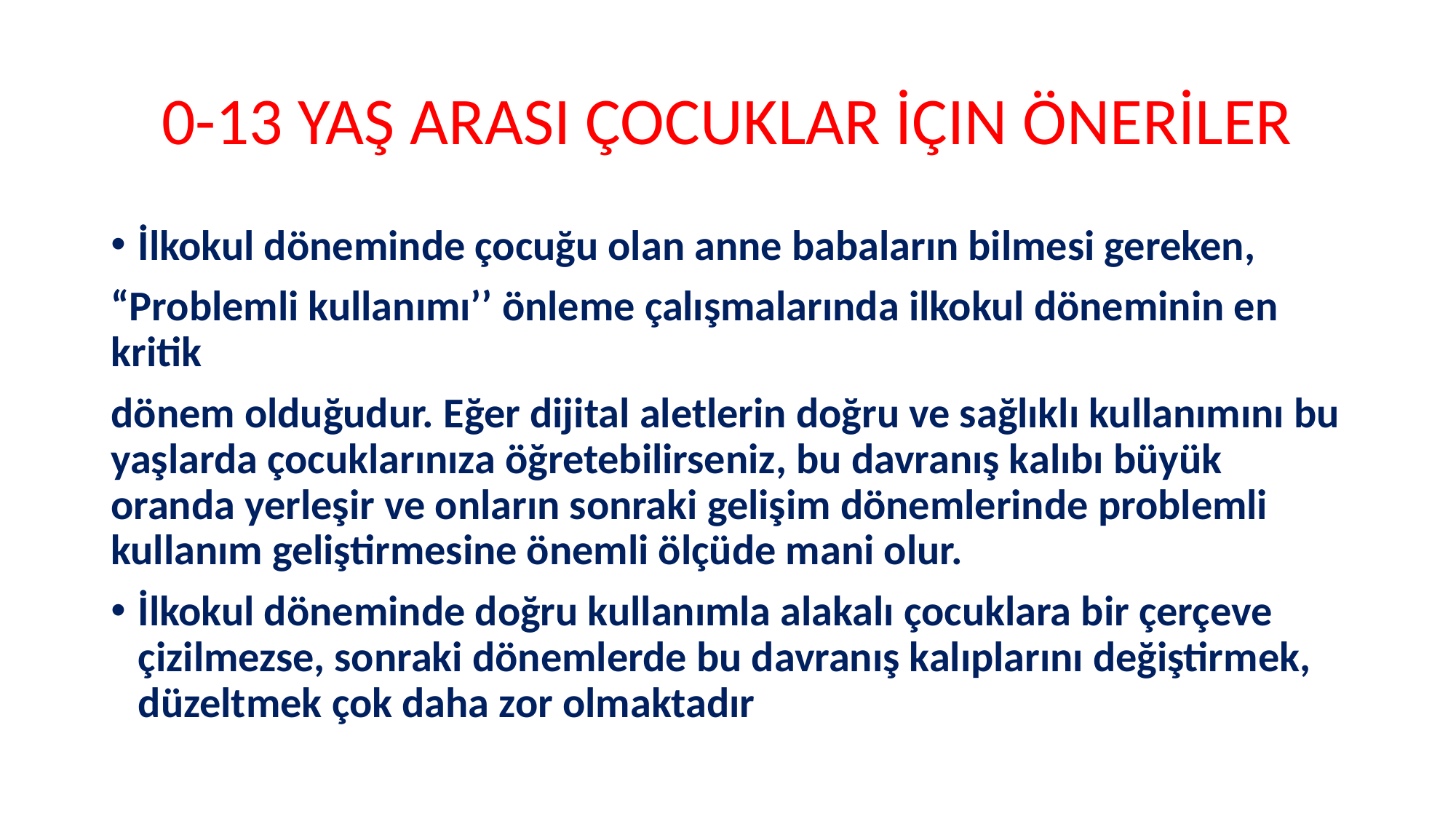

# 0-13 YAŞ ARASI ÇOCUKLAR İÇIN ÖNERİLER
İlkokul döneminde çocuğu olan anne babaların bilmesi gereken,
“Problemli kullanımı’’ önleme çalışmalarında ilkokul döneminin en kritik
dönem olduğudur. Eğer dijital aletlerin doğru ve sağlıklı kullanımını bu yaşlarda çocuklarınıza öğretebilirseniz, bu davranış kalıbı büyük oranda yerleşir ve onların sonraki gelişim dönemlerinde problemli kullanım geliştirmesine önemli ölçüde mani olur.
İlkokul döneminde doğru kullanımla alakalı çocuklara bir çerçeve çizilmezse, sonraki dönemlerde bu davranış kalıplarını değiştirmek, düzeltmek çok daha zor olmaktadır